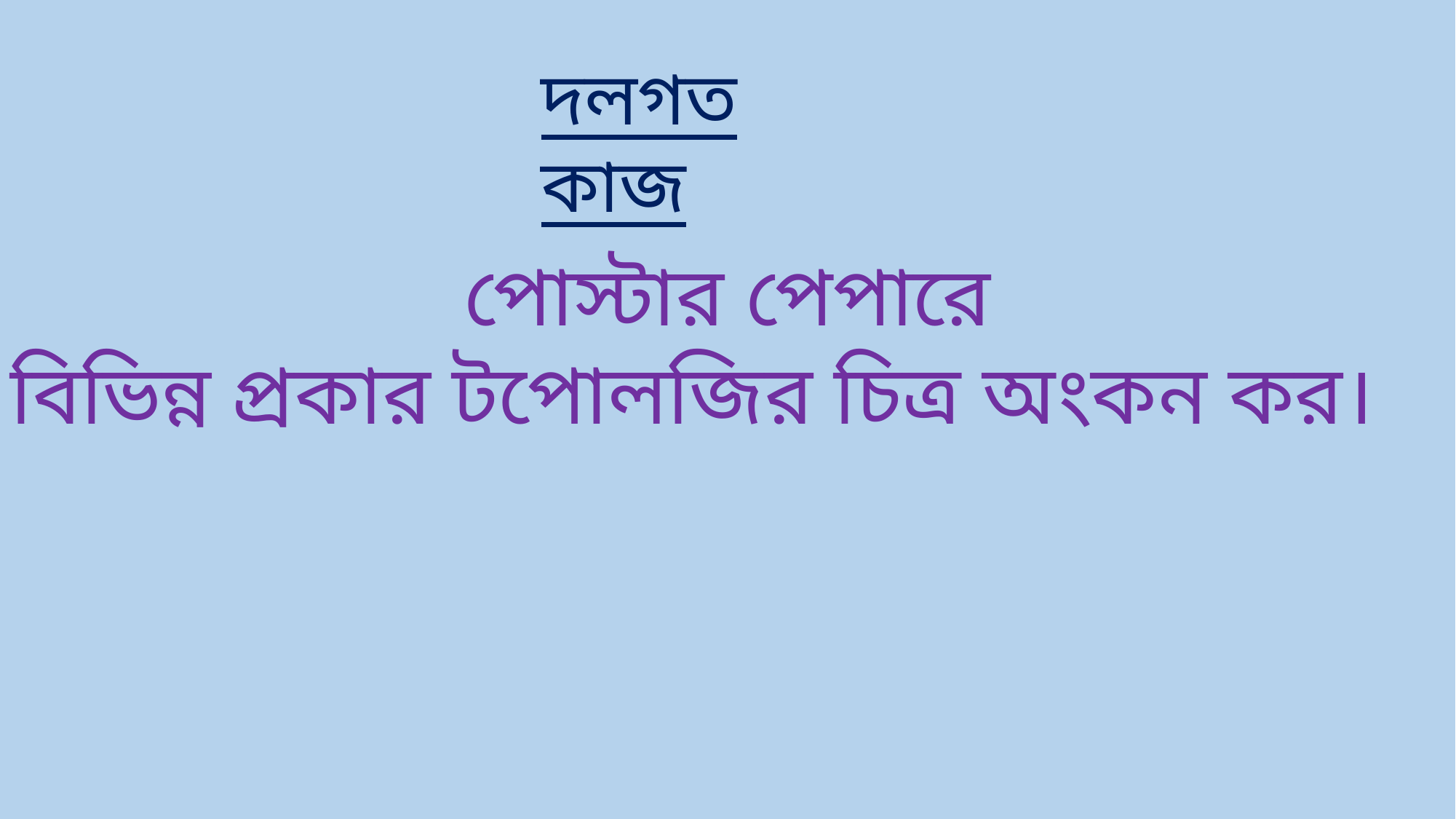

দলগত কাজ
পোস্টার পেপারে
বিভিন্ন প্রকার টপোলজির চিত্র অংকন কর।